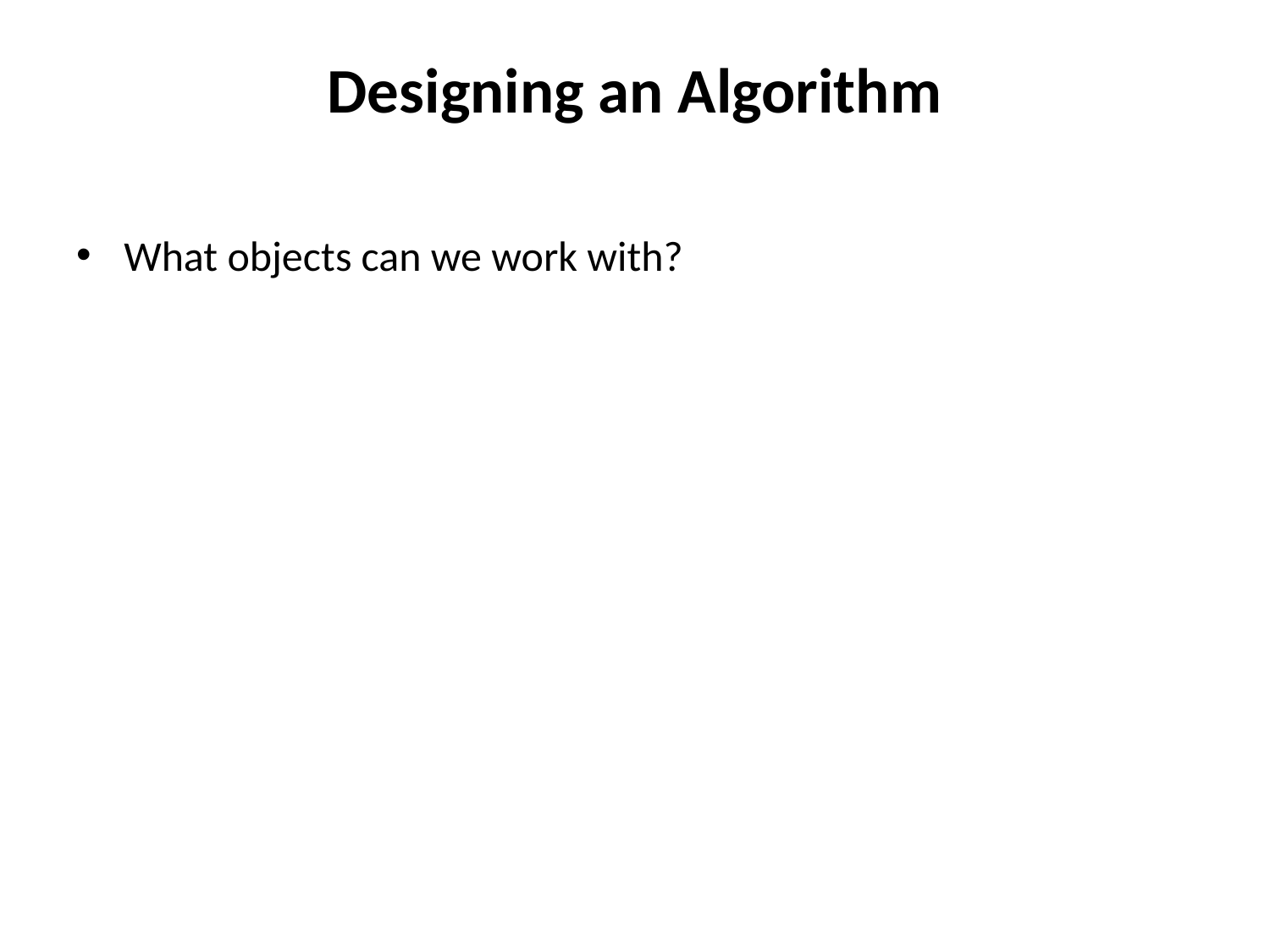

# Designing an Algorithm
What objects can we work with?